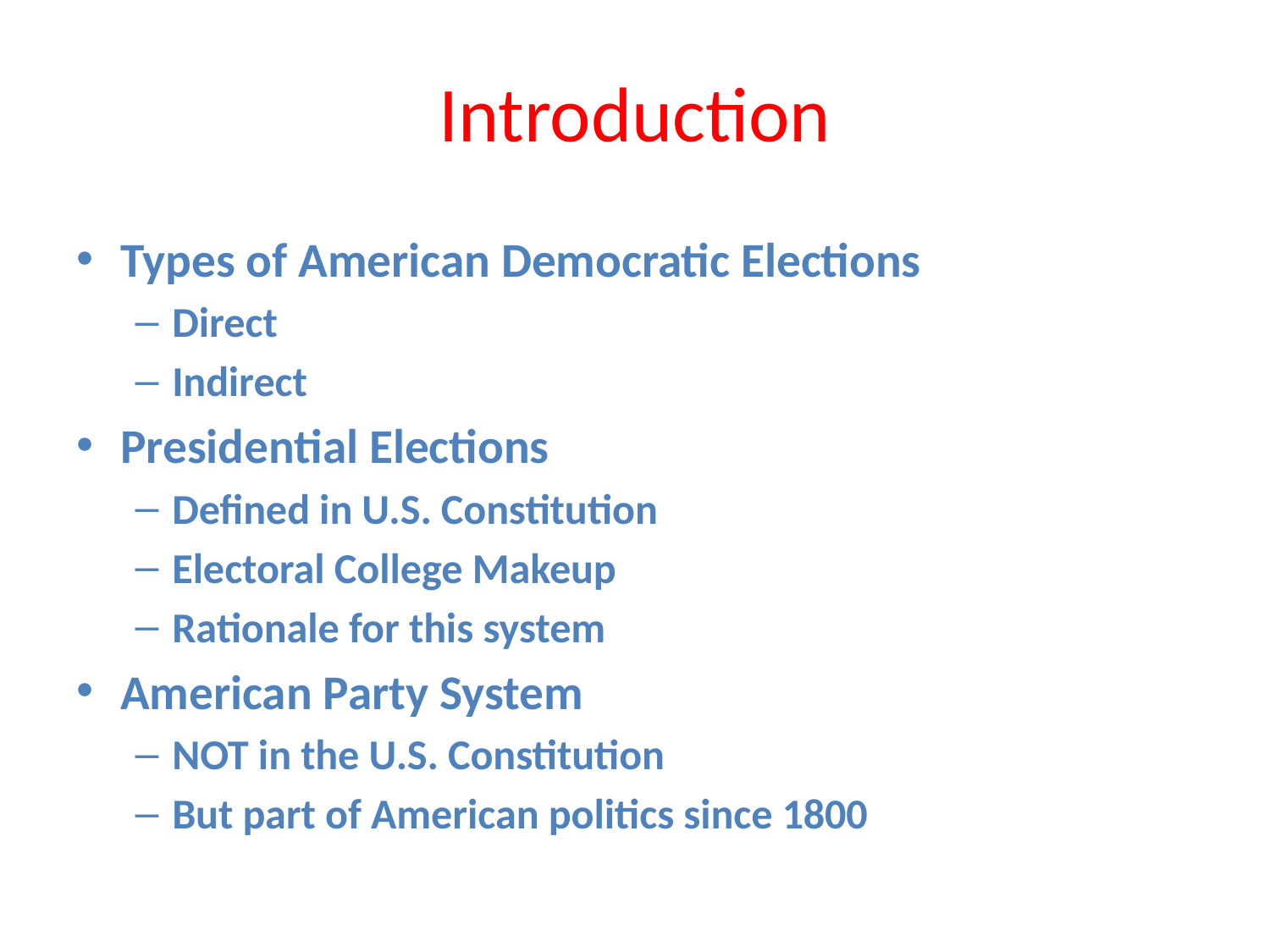

# Introduction
Types of American Democratic Elections
Direct
Indirect
Presidential Elections
Defined in U.S. Constitution
Electoral College Makeup
Rationale for this system
American Party System
NOT in the U.S. Constitution
But part of American politics since 1800